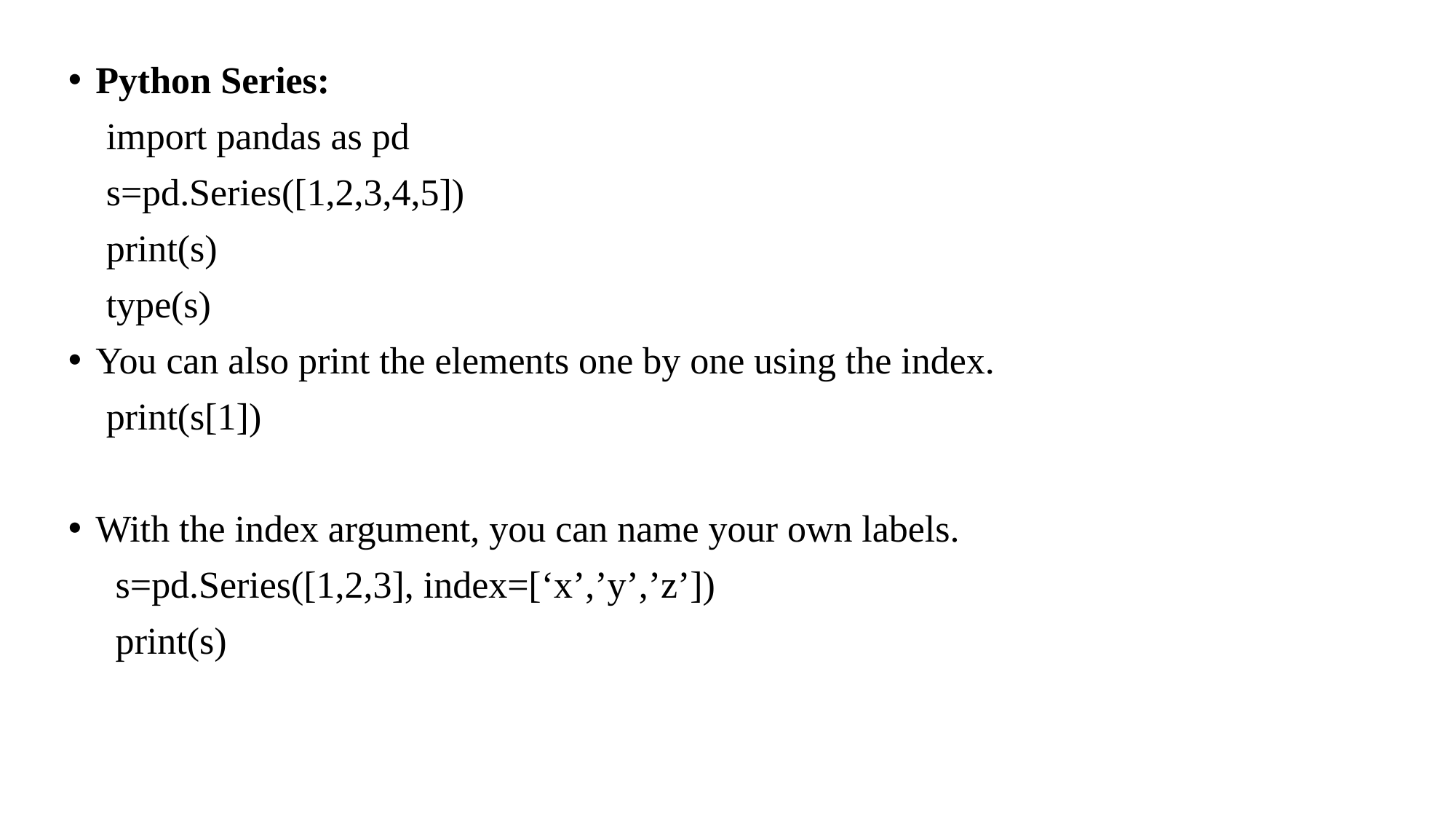

Python Series:
    import pandas as pd
    s=pd.Series([1,2,3,4,5])
    print(s)
    type(s)
You can also print the elements one by one using the index.
    print(s[1])

With the index argument, you can name your own labels.
     s=pd.Series([1,2,3], index=[‘x’,’y’,’z’])
     print(s)